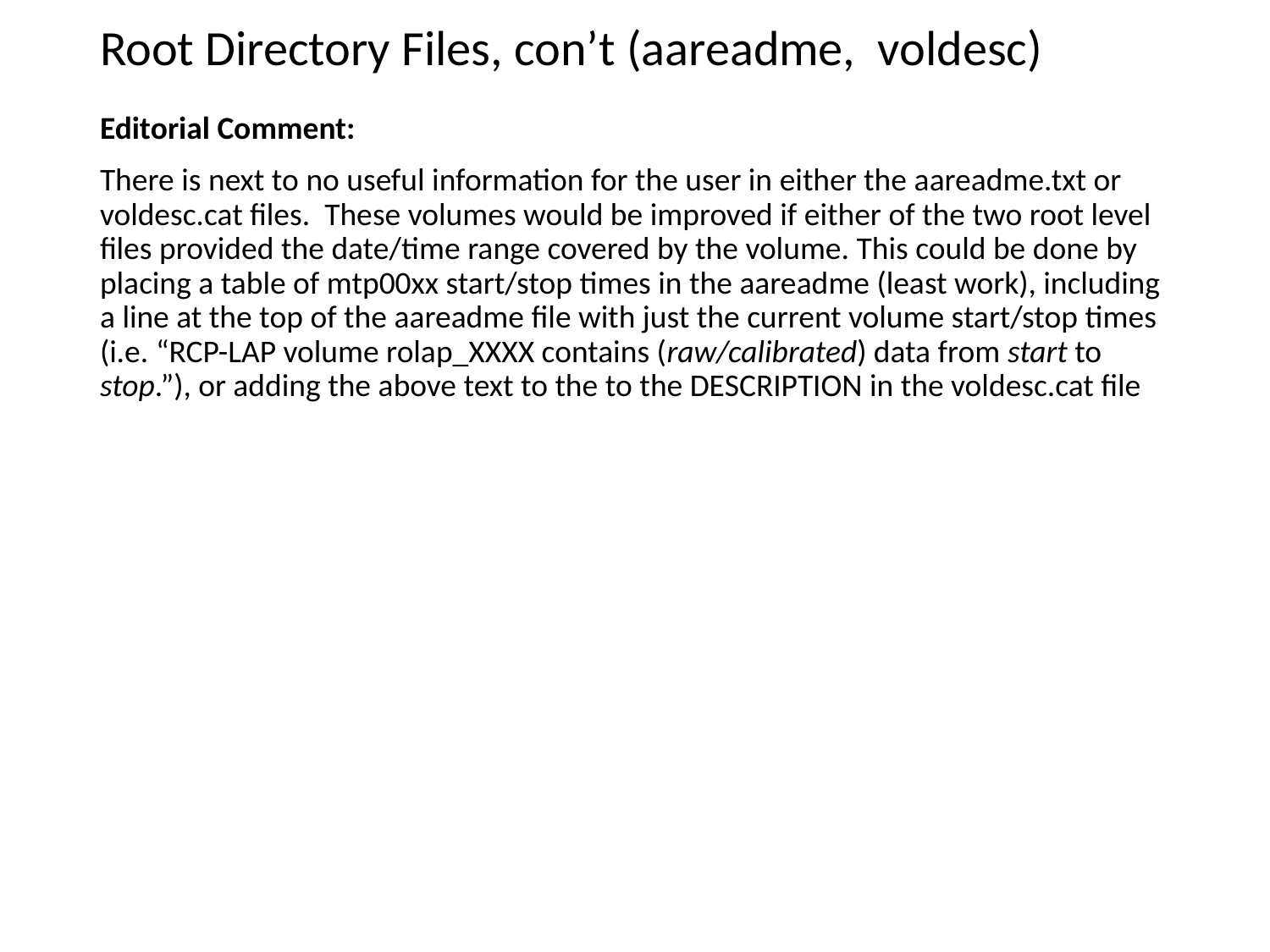

# Root Directory Files, con’t (aareadme,  voldesc)
Editorial Comment:
There is next to no useful information for the user in either the aareadme.txt or voldesc.cat files.  These volumes would be improved if either of the two root level files provided the date/time range covered by the volume. This could be done by placing a table of mtp00xx start/stop times in the aareadme (least work), including a line at the top of the aareadme file with just the current volume start/stop times (i.e. “RCP-LAP volume rolap_XXXX contains (raw/calibrated) data from start to stop.”), or adding the above text to the to the DESCRIPTION in the voldesc.cat file